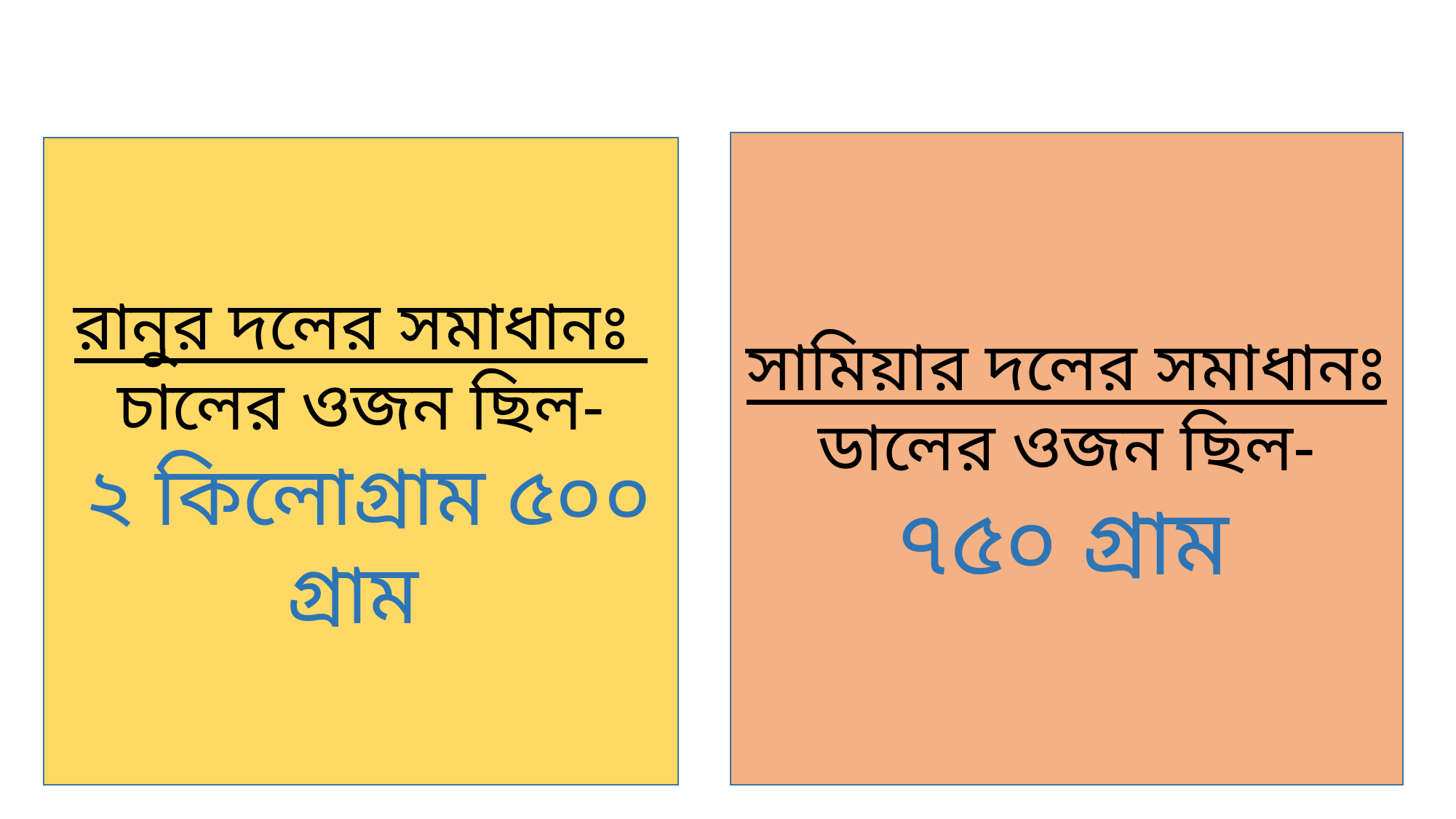

সামিয়ার দলের সমাধানঃ
ডালের ওজন ছিল-
 ৭৫০ গ্রাম
রানুর দলের সমাধানঃ
চালের ওজন ছিল-
 ২ কিলোগ্রাম ৫০০ গ্রাম